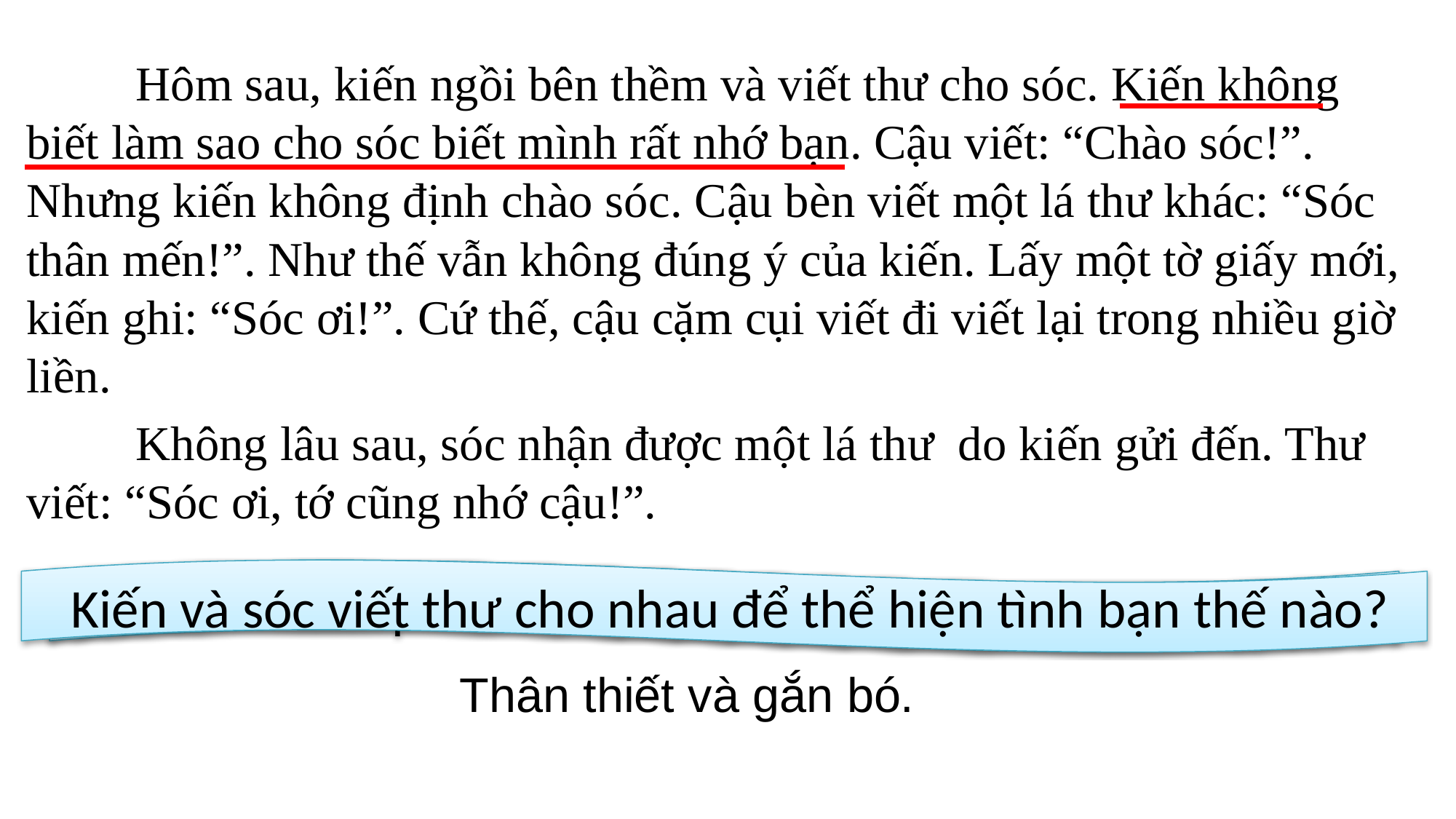

Hôm sau, kiến ngồi bên thềm và viết thư cho sóc. Kiến không biết làm sao cho sóc biết mình rất nhớ bạn. Cậu viết: “Chào sóc!”. Nhưng kiến không định chào sóc. Cậu bèn viết một lá thư khác: “Sóc thân mến!”. Như thế vẫn không đúng ý của kiến. Lấy một tờ giấy mới, kiến ghi: “Sóc ơi!”. Cứ thế, cậu cặm cụi viết đi viết lại trong nhiều giờ liền.
	Không lâu sau, sóc nhận được một lá thư  do kiến gửi đến. Thư viết: “Sóc ơi, tớ cũng nhớ cậu!”.
 Kiến và sóc viết thư cho nhau để thể hiện tình bạn thế nào?
3. Vì sao kiến phải viết đi viết lại nhiều lần lá thư cho sóc?
Thân thiết và gắn bó.